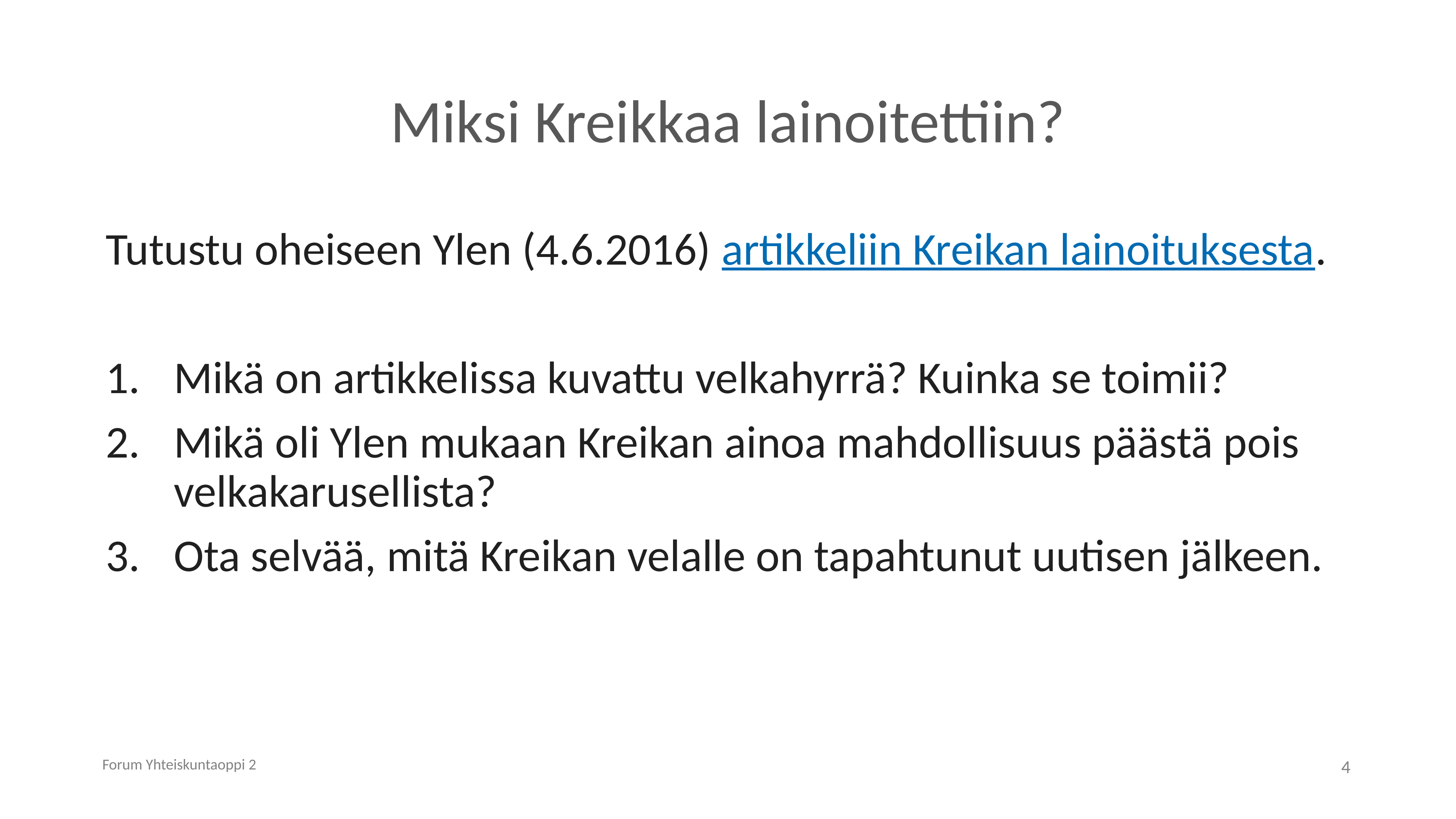

# Miksi Kreikkaa lainoitettiin?
Tutustu oheiseen Ylen (4.6.2016) artikkeliin Kreikan lainoituksesta.

Mikä on artikkelissa kuvattu velkahyrrä? Kuinka se toimii?
Mikä oli Ylen mukaan Kreikan ainoa mahdollisuus päästä pois velkakarusellista?
Ota selvää, mitä Kreikan velalle on tapahtunut uutisen jälkeen.
Forum Yhteiskuntaoppi 2
4